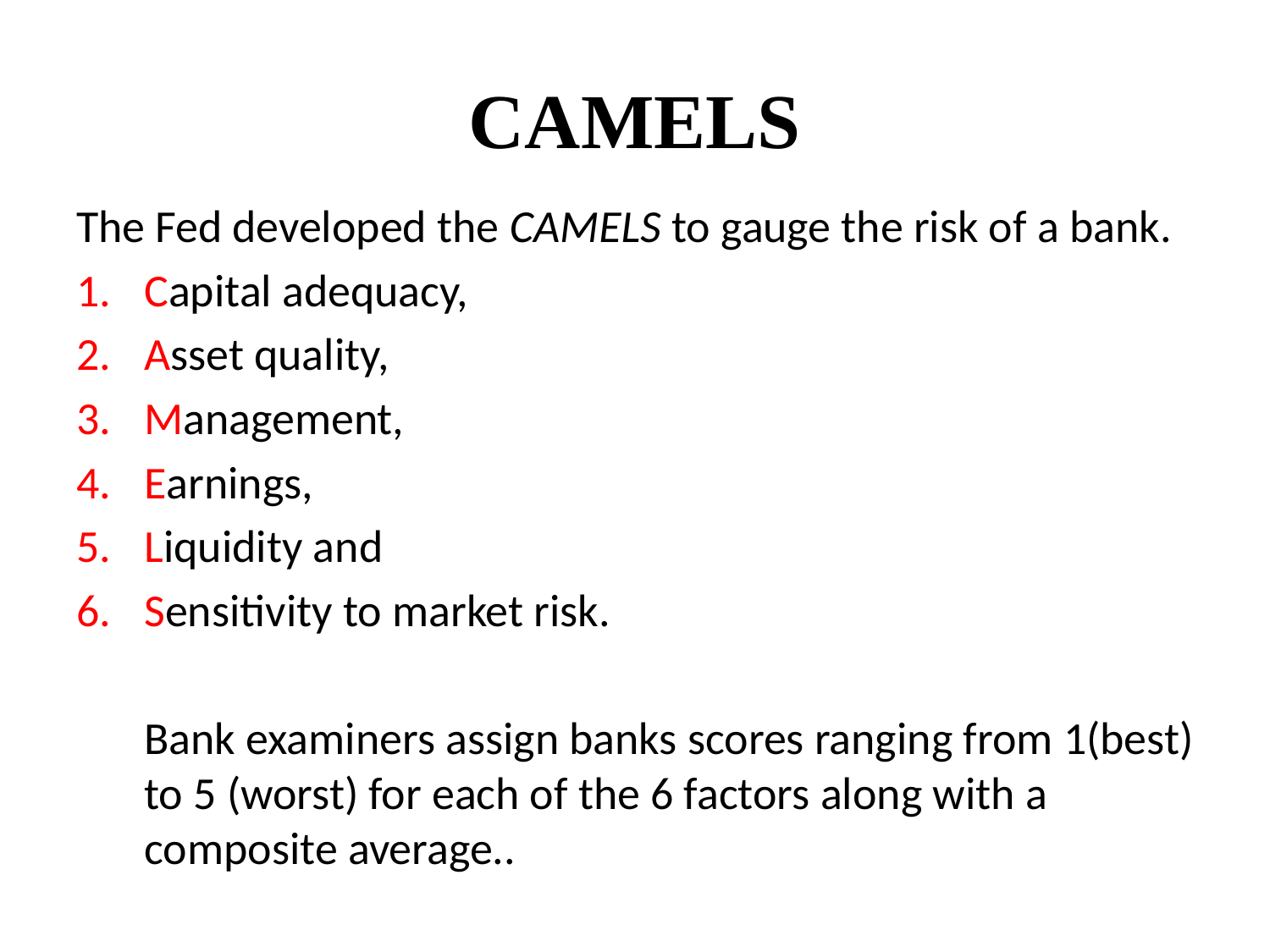

# CAMELS
The Fed developed the CAMELS to gauge the risk of a bank.
Capital adequacy,
Asset quality,
Management,
Earnings,
Liquidity and
Sensitivity to market risk.

	Bank examiners assign banks scores ranging from 1(best) to 5 (worst) for each of the 6 factors along with a composite average..